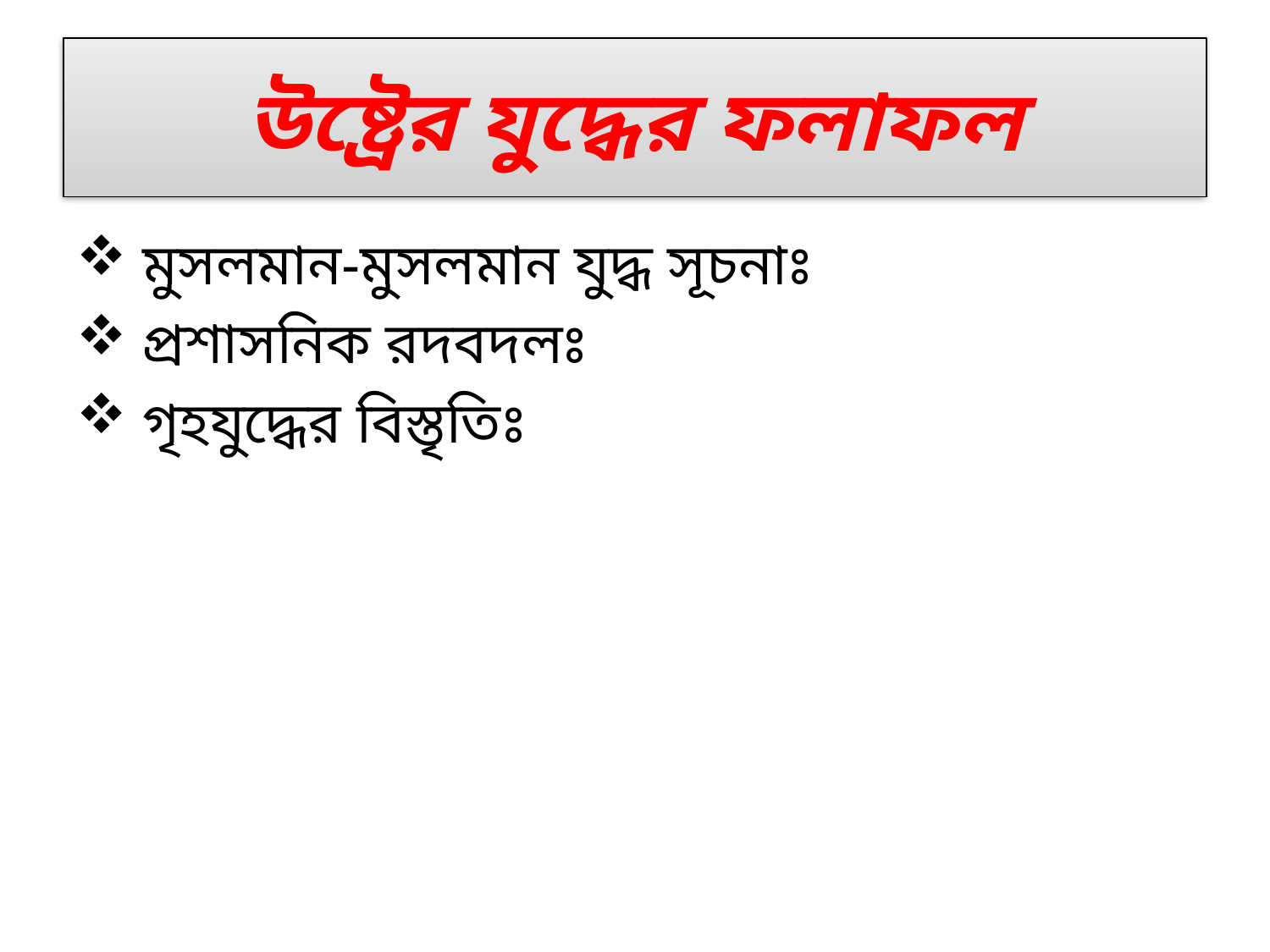

# উষ্ট্রের যুদ্ধের ফলাফল
 মুসলমান-মুসলমান যুদ্ধ সূচনাঃ
 প্রশাসনিক রদবদলঃ
 গৃহযুদ্ধের বিস্তৃতিঃ